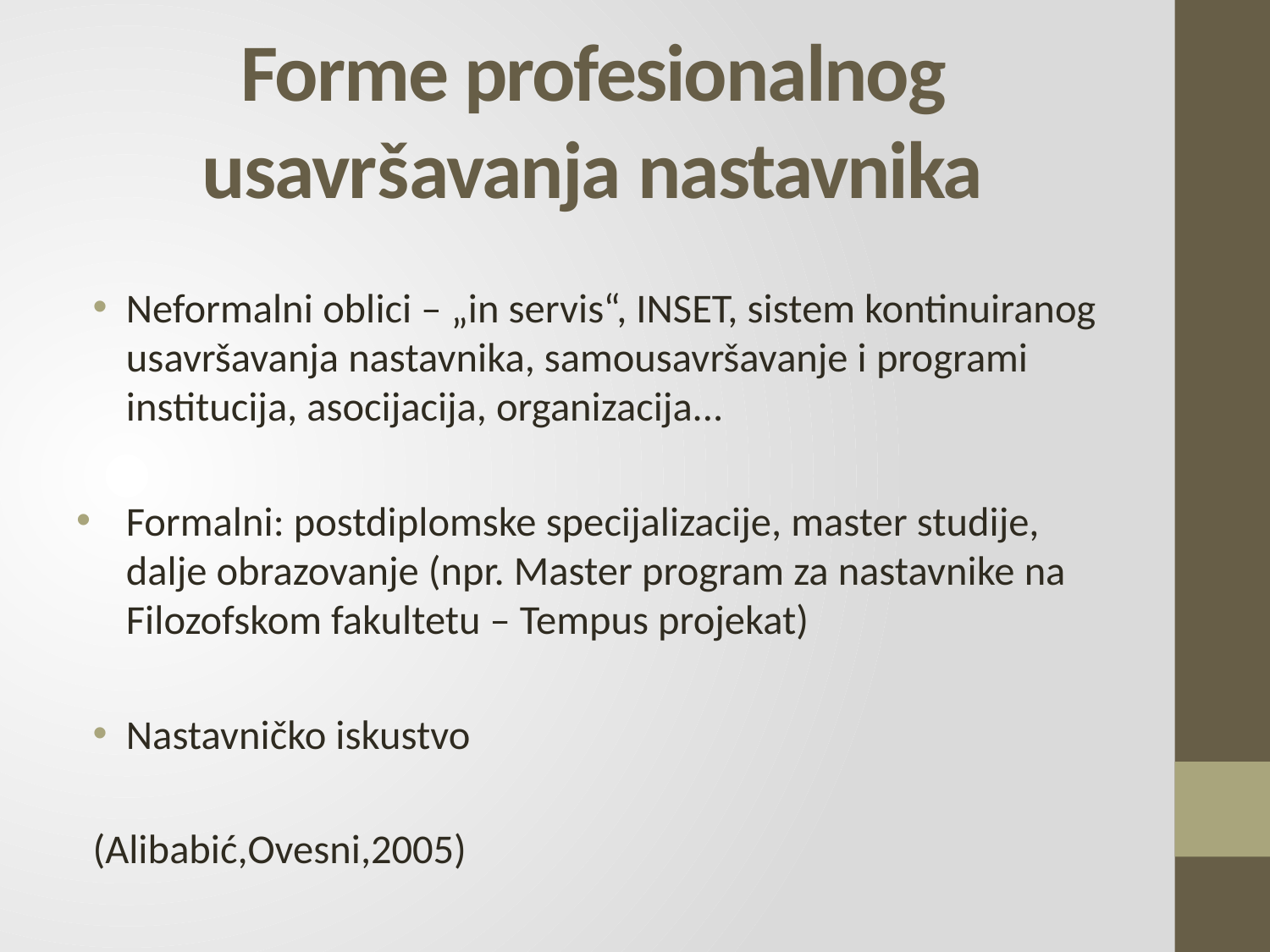

# Forme profesionalnog usavršavanja nastavnika

Neformalni oblici – „in servis“, INSET, sistem kontinuiranog usavršavanja nastavnika, samousavršavanje i programi institucija, asocijacija, organizacija...

Formalni: postdiplomske specijalizacije, master studije, dalje obrazovanje (npr. Master program za nastavnike na Filozofskom fakultetu – Tempus projekat)

Nastavničko iskustvo

(Alibabić,Ovesni,2005)